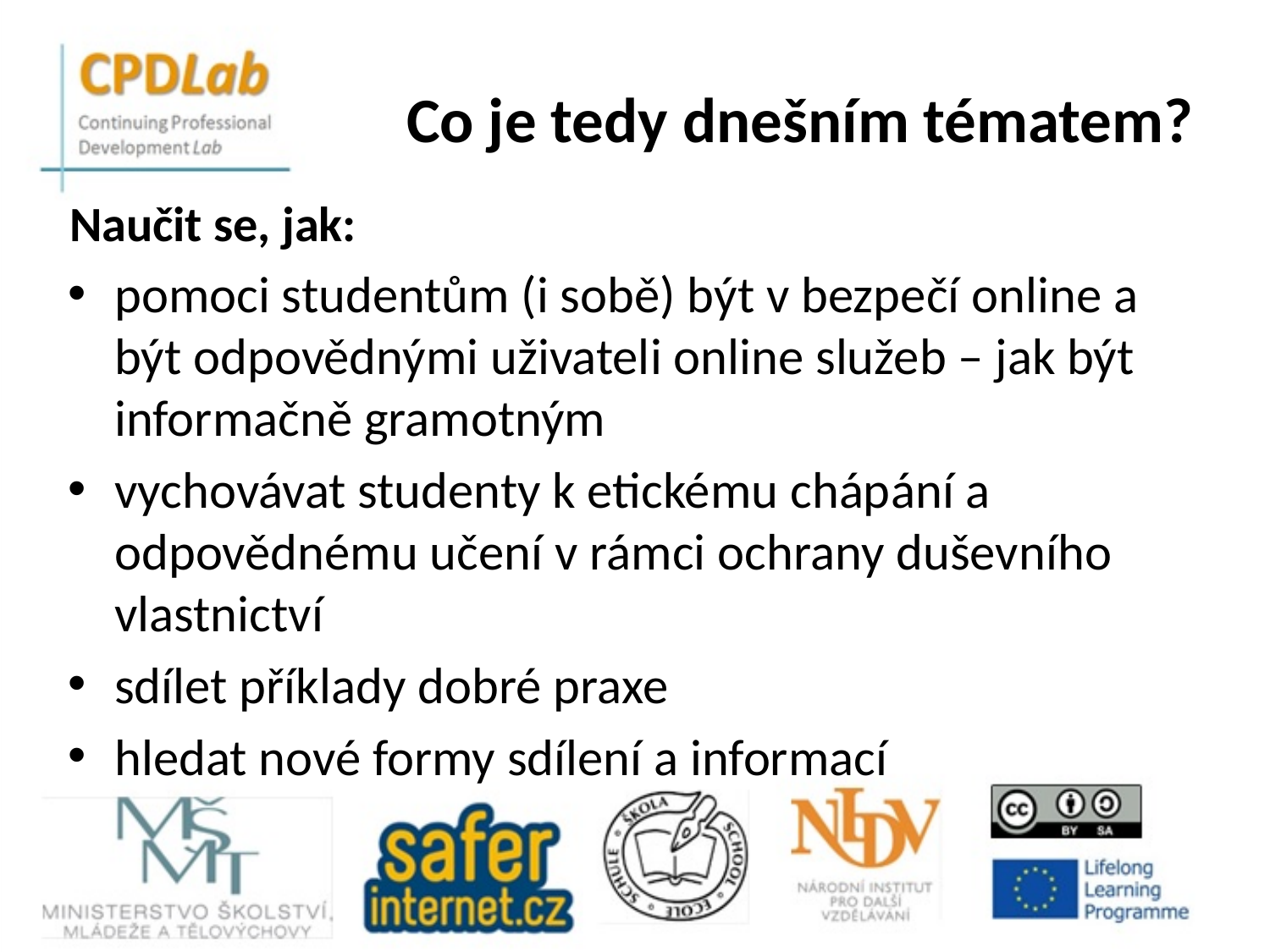

# Co je tedy dnešním tématem?
Naučit se, jak:
pomoci studentům (i sobě) být v bezpečí online a být odpovědnými uživateli online služeb – jak být informačně gramotným
vychovávat studenty k etickému chápání a odpovědnému učení v rámci ochrany duševního vlastnictví
sdílet příklady dobré praxe
hledat nové formy sdílení a informací